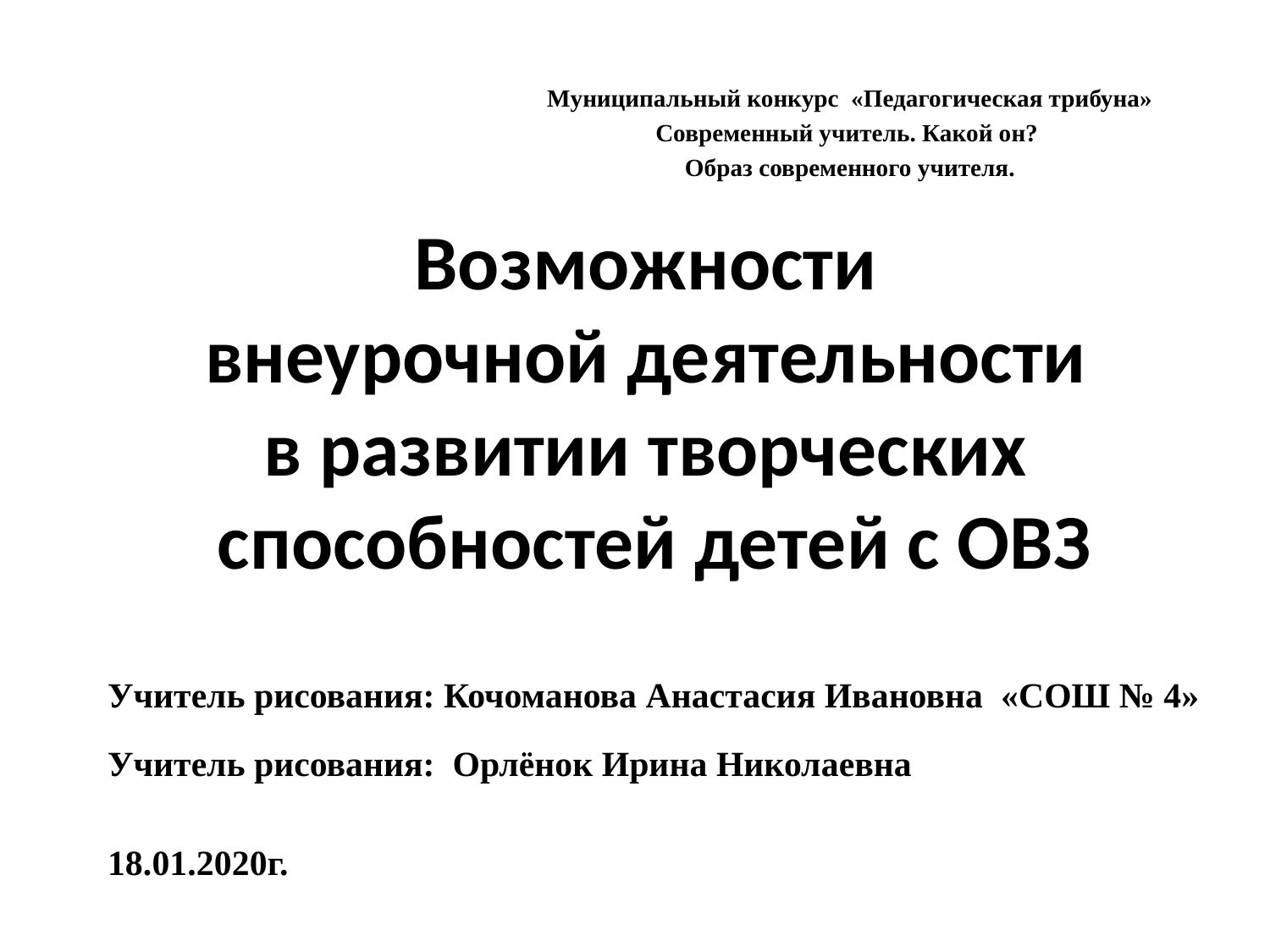

Муниципальный конкурс  «Педагогическая трибуна»
Современный учитель. Какой он?
Образ современного учителя.
# Возможности внеурочной деятельности в развитии творческих способностей детей с ОВЗ
Учитель рисования: Кочоманова Анастасия Ивановна  «СОШ № 4»

Учитель рисования:  Орлёнок Ирина Николаевна

18.01.2020г.